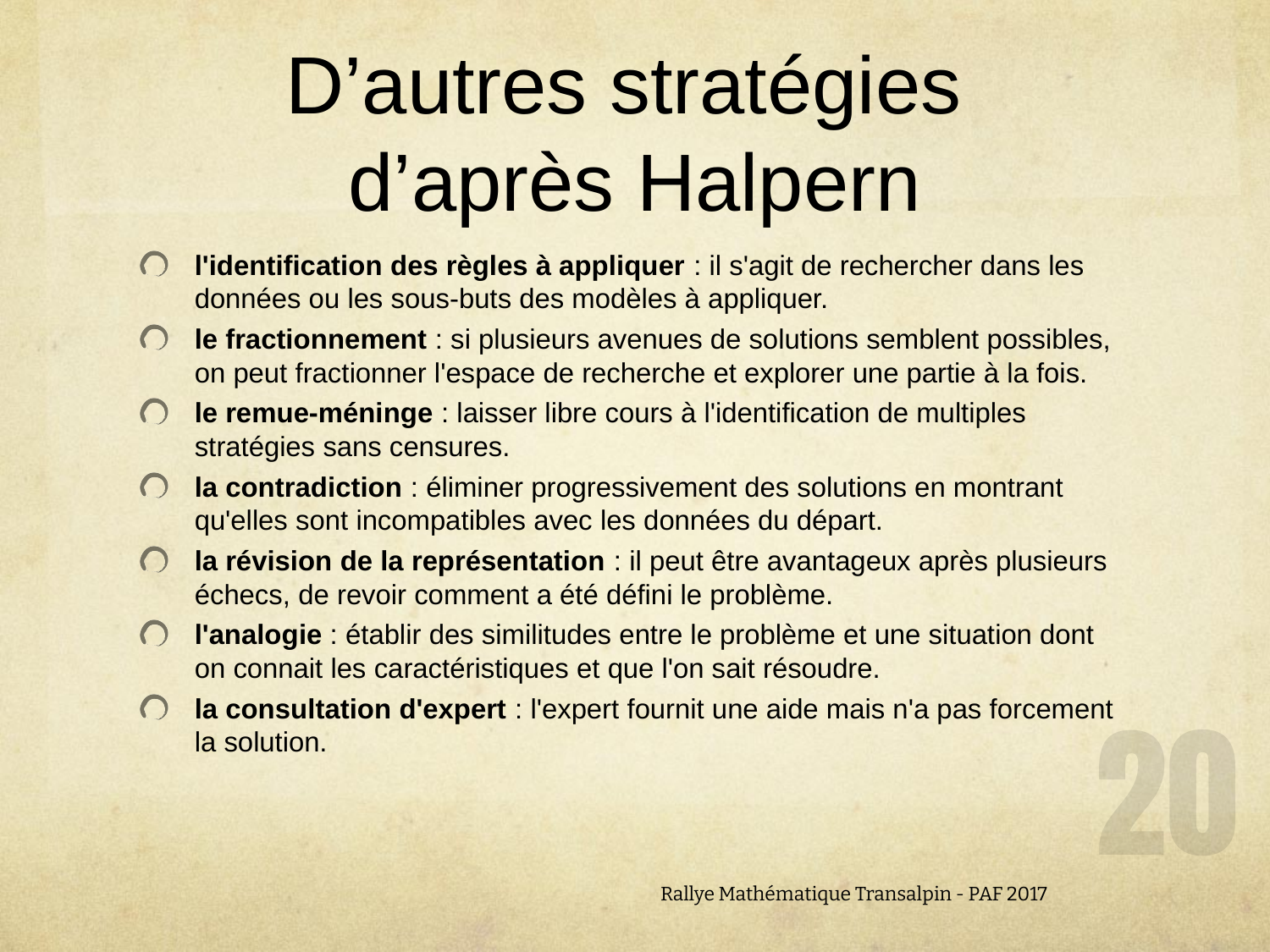

# D’autres stratégies d’après Halpern
l'identification des règles à appliquer : il s'agit de rechercher dans les données ou les sous-buts des modèles à appliquer.
le fractionnement : si plusieurs avenues de solutions semblent possibles, on peut fractionner l'espace de recherche et explorer une partie à la fois.
le remue-méninge : laisser libre cours à l'identification de multiples stratégies sans censures.
la contradiction : éliminer progressivement des solutions en montrant qu'elles sont incompatibles avec les données du départ.
la révision de la représentation : il peut être avantageux après plusieurs échecs, de revoir comment a été défini le problème.
l'analogie : établir des similitudes entre le problème et une situation dont on connait les caractéristiques et que l'on sait résoudre.
la consultation d'expert : l'expert fournit une aide mais n'a pas forcement la solution.

20
Rallye Mathématique Transalpin - PAF 2017